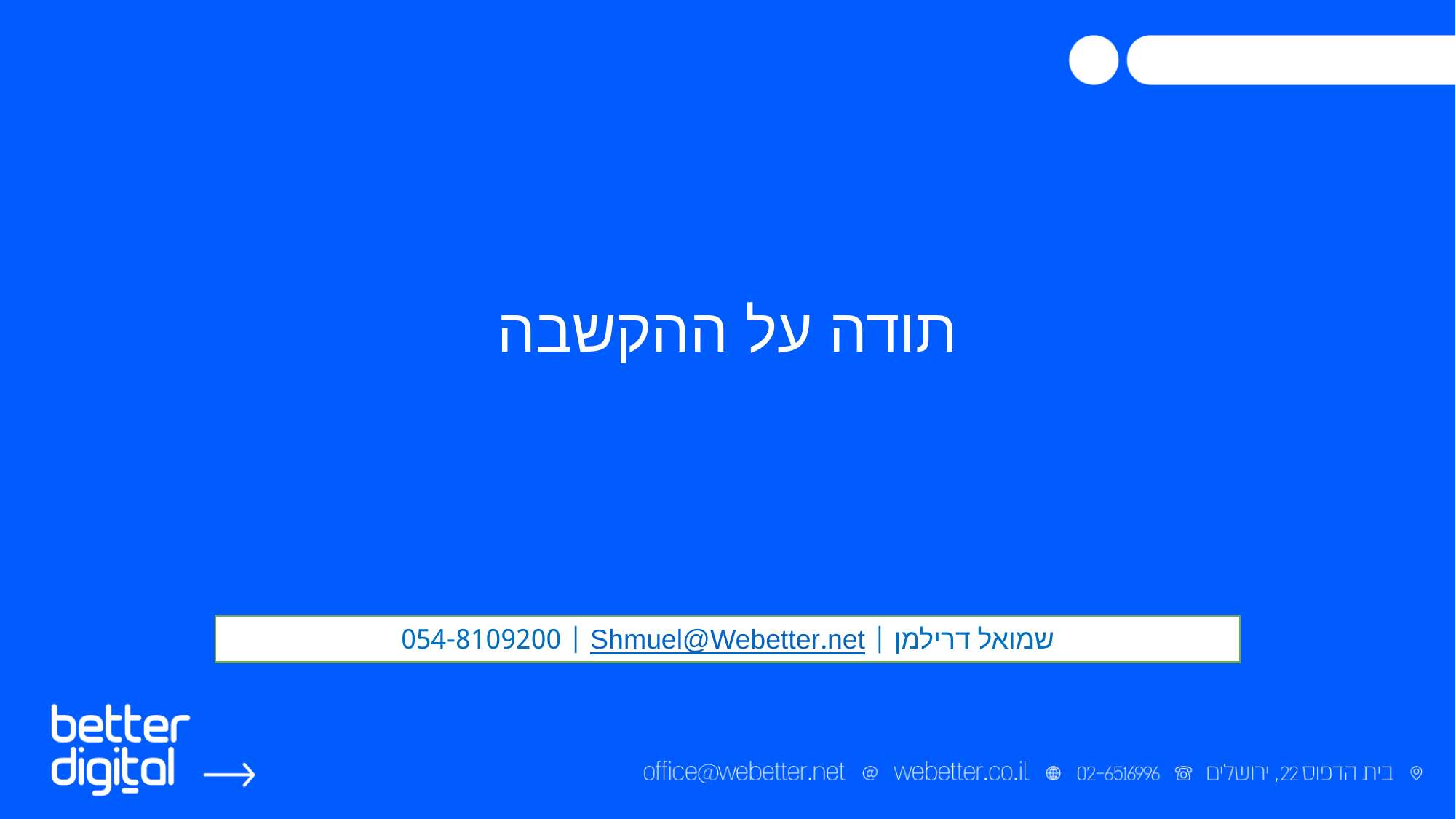

תודה על ההקשבה
שמואל דרילמן | Shmuel@Webetter.net | 054-8109200